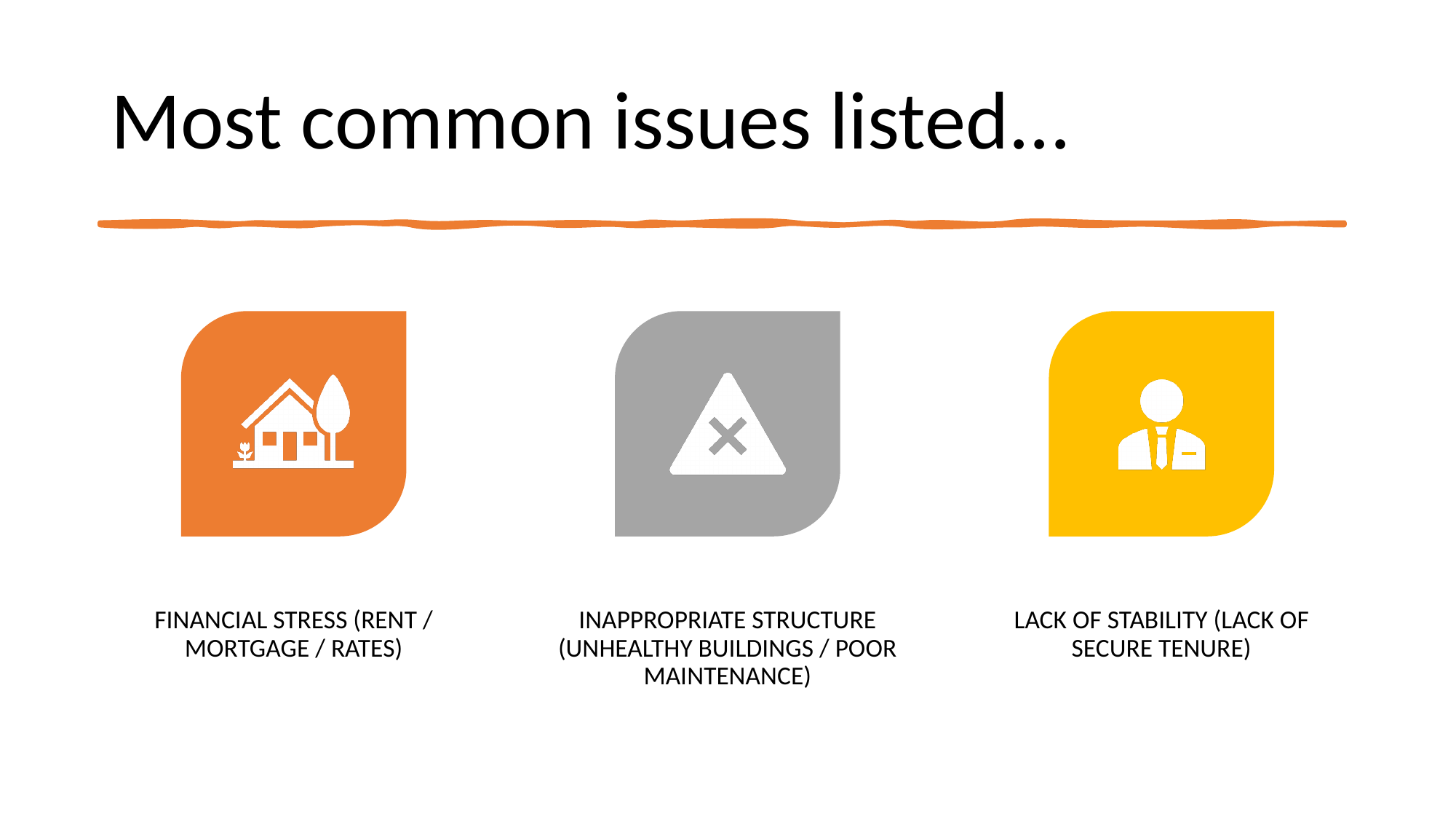

# Most common issues listed...

Financial stress (rent / mortgage / rates)
Inappropriate structure (unhealthy buildings / poor maintenance)
Lack of stability (lack of secure tenure)